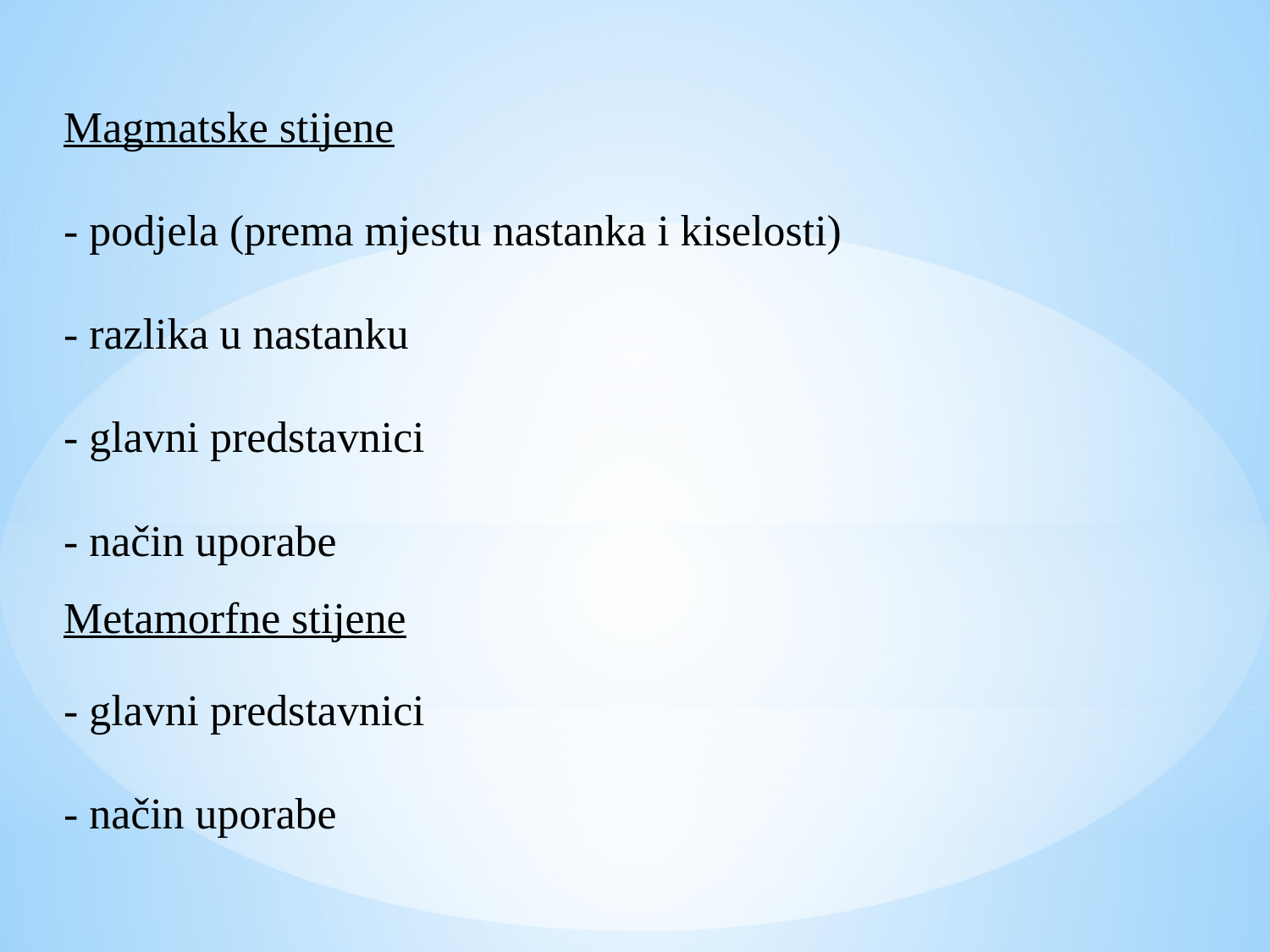

Magmatske stijene
- podjela (prema mjestu nastanka i kiselosti)
- razlika u nastanku
- glavni predstavnici
- način uporabe
Metamorfne stijene
- glavni predstavnici
- način uporabe